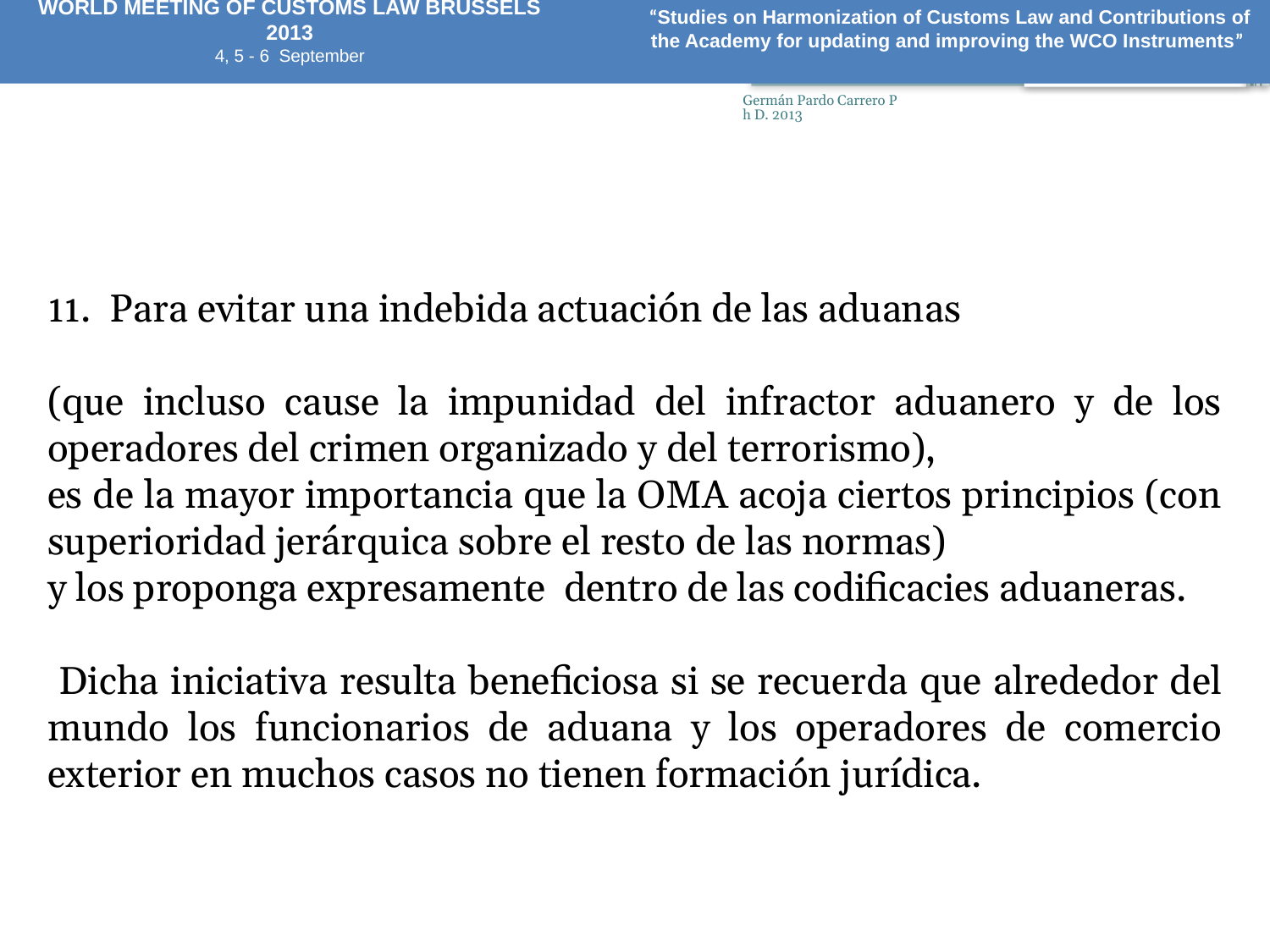

WORLD MEETING OF CUSTOMS LAW BRUSSELS 2013
4, 5 - 6  September
“Studies on Harmonization of Customs Law and Contributions of the Academy for updating and improving the WCO Instruments”
74
Germán Pardo Carrero Ph D. 2013

11.  Para evitar una indebida actuación de las aduanas

(que incluso cause la impunidad del infractor aduanero y de los operadores del crimen organizado y del terrorismo),
es de la mayor importancia que la OMA acoja ciertos principios (con superioridad jerárquica sobre el resto de las normas)
y los proponga expresamente  dentro de las codificacies aduaneras.

 Dicha iniciativa resulta beneficiosa si se recuerda que alrededor del mundo los funcionarios de aduana y los operadores de comercio exterior en muchos casos no tienen formación jurídica.